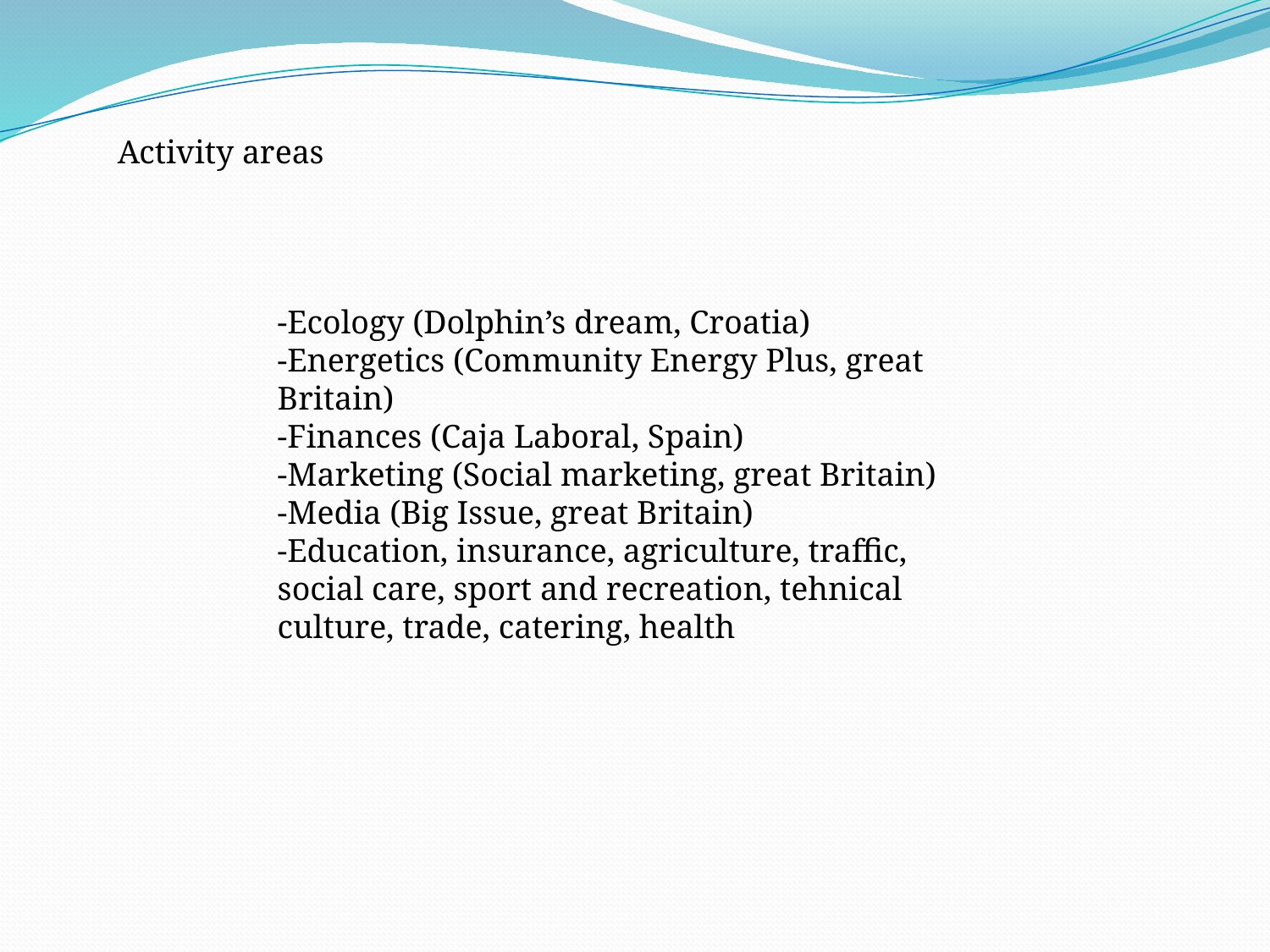

Activity areas
-Ecology (Dolphin’s dream, Croatia)
-Energetics (Community Energy Plus, great Britain)
-Finances (Caja Laboral, Spain)
-Marketing (Social marketing, great Britain)
-Media (Big Issue, great Britain)
-Education, insurance, agriculture, traffic, social care, sport and recreation, tehnical culture, trade, catering, health